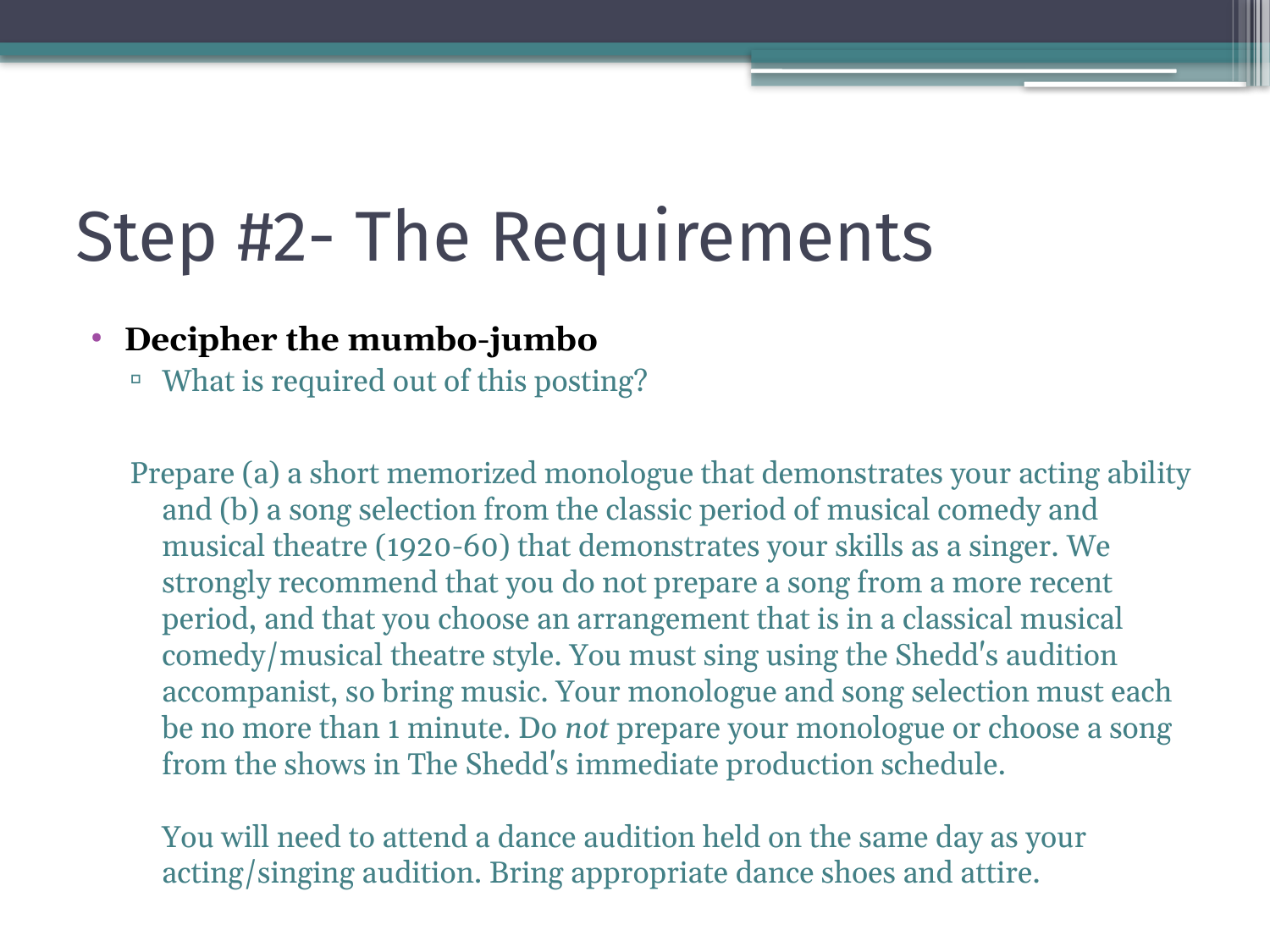

# Step #2- The Requirements
Decipher the mumbo-jumbo
What is required out of this posting?

Prepare (a) a short memorized monologue that demonstrates your acting ability and (b) a song selection from the classic period of musical comedy and musical theatre (1920-60) that demonstrates your skills as a singer. We strongly recommend that you do not prepare a song from a more recent period, and that you choose an arrangement that is in a classical musical comedy/musical theatre style. You must sing using the Shedd's audition accompanist, so bring music. Your monologue and song selection must each be no more than 1 minute. Do not prepare your monologue or choose a song from the shows in The Shedd's immediate production schedule.
You will need to attend a dance audition held on the same day as your acting/singing audition. Bring appropriate dance shoes and attire.